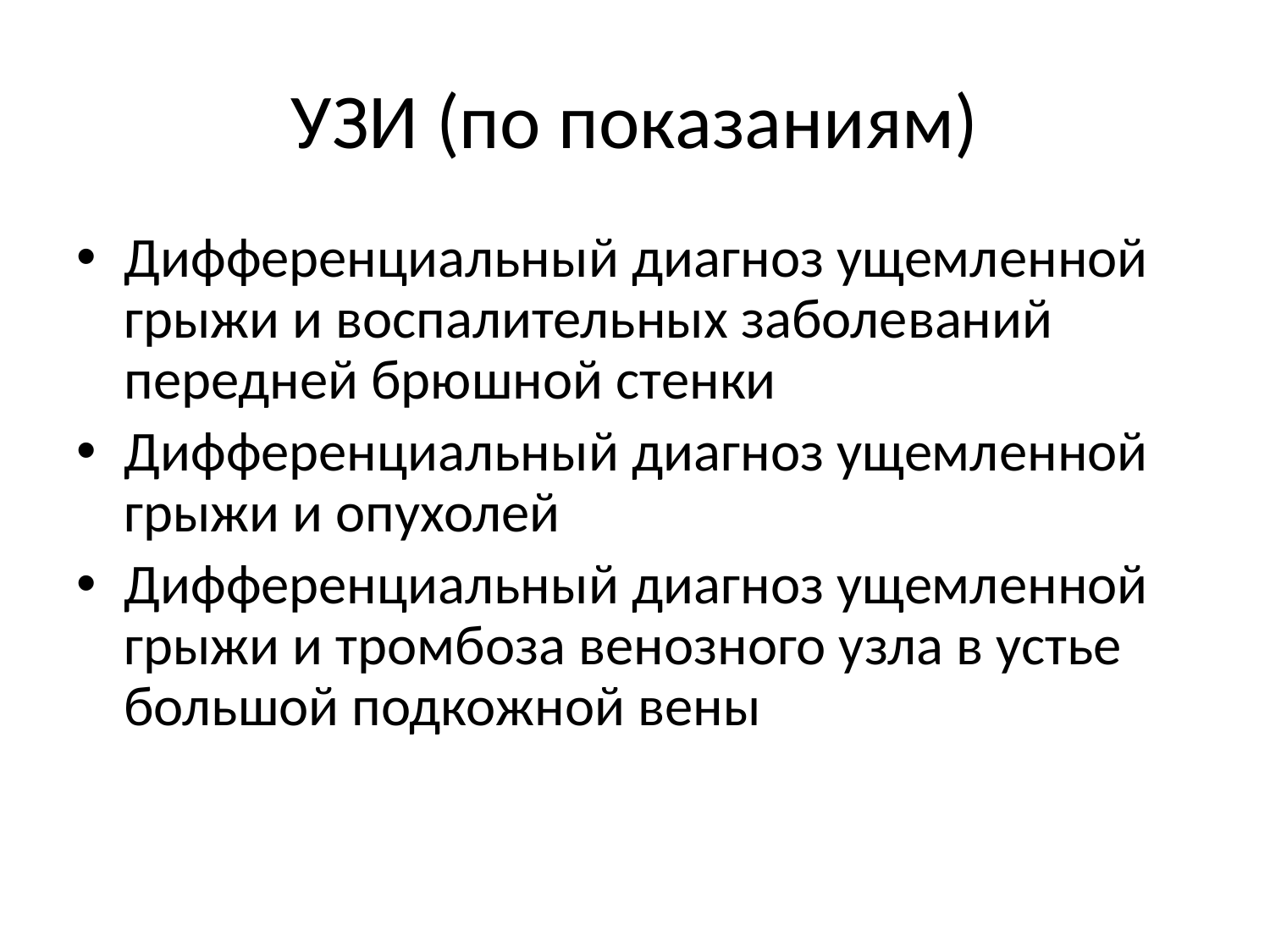

# УЗИ (по показаниям)
Дифференциальный диагноз ущемленной грыжи и воспалительных заболеваний передней брюшной стенки
Дифференциальный диагноз ущемленной грыжи и опухолей
Дифференциальный диагноз ущемленной грыжи и тромбоза венозного узла в устье большой подкожной вены